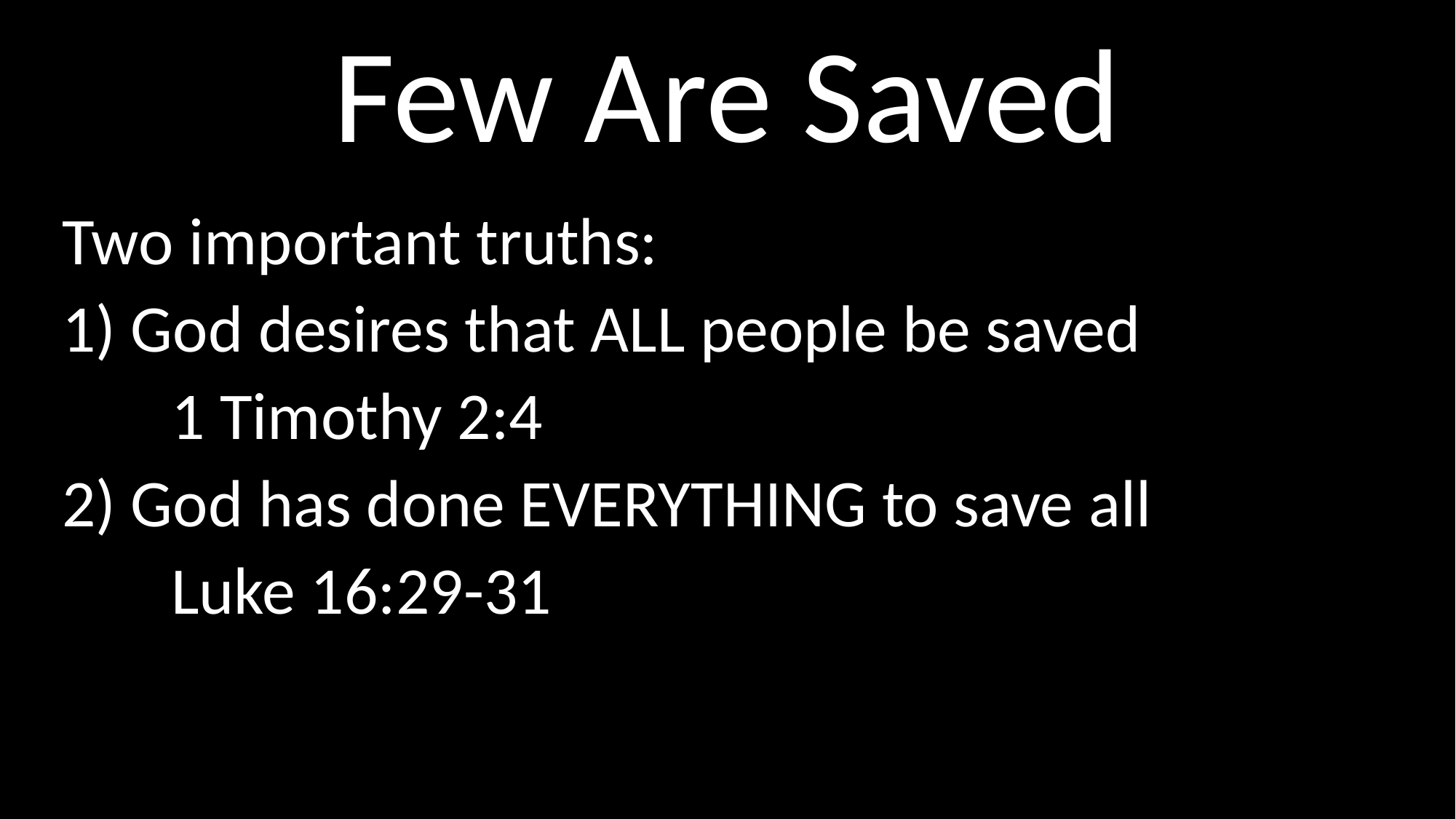

Few Are Saved
Two important truths:
1) God desires that ALL people be saved
	1 Timothy 2:4
2) God has done EVERYTHING to save all
	Luke 16:29-31